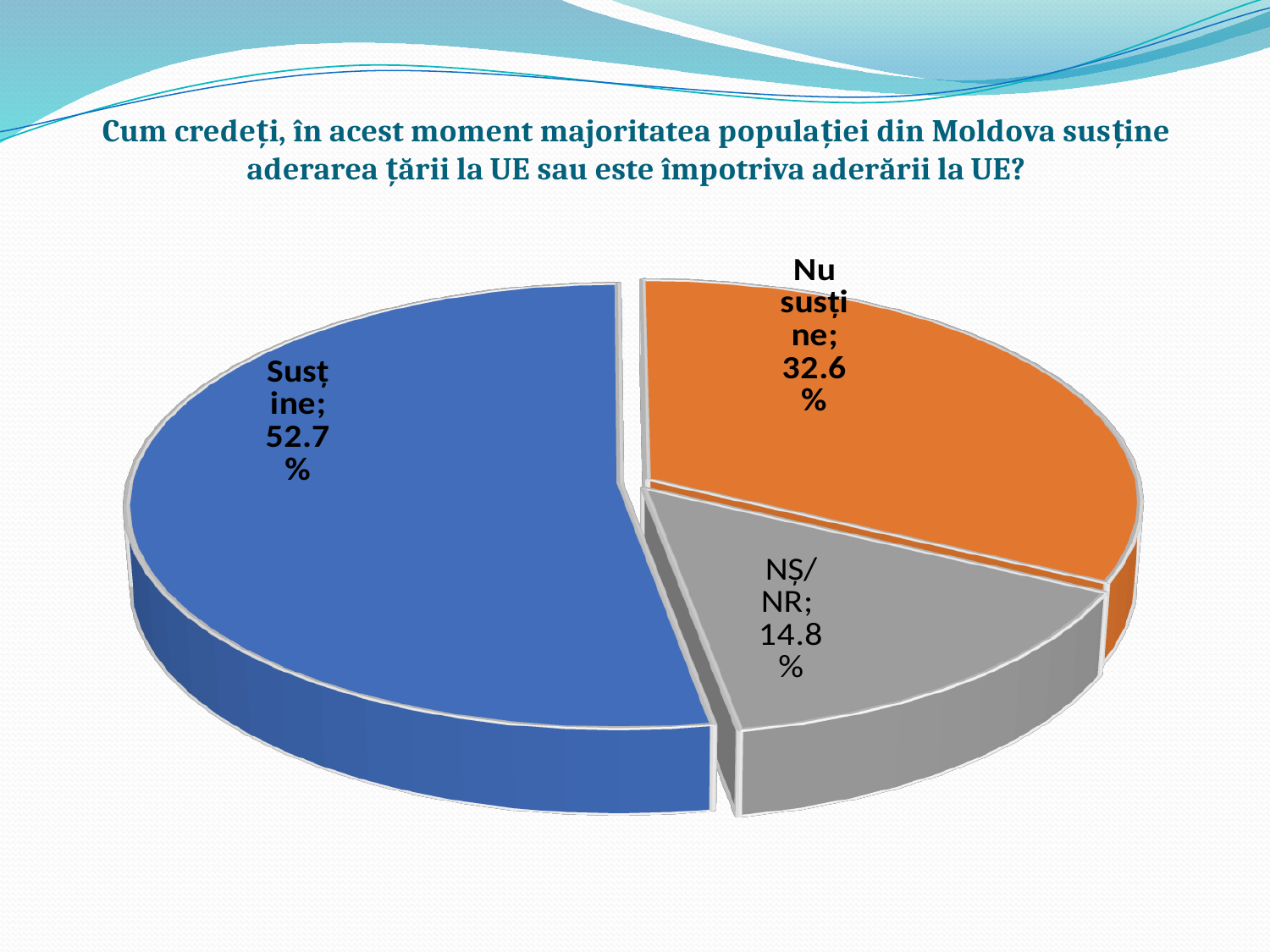

# Cum credeți, în acest moment majoritatea populației din Moldova susține aderarea țării la UE sau este împotriva aderării la UE?

[unsupported chart]